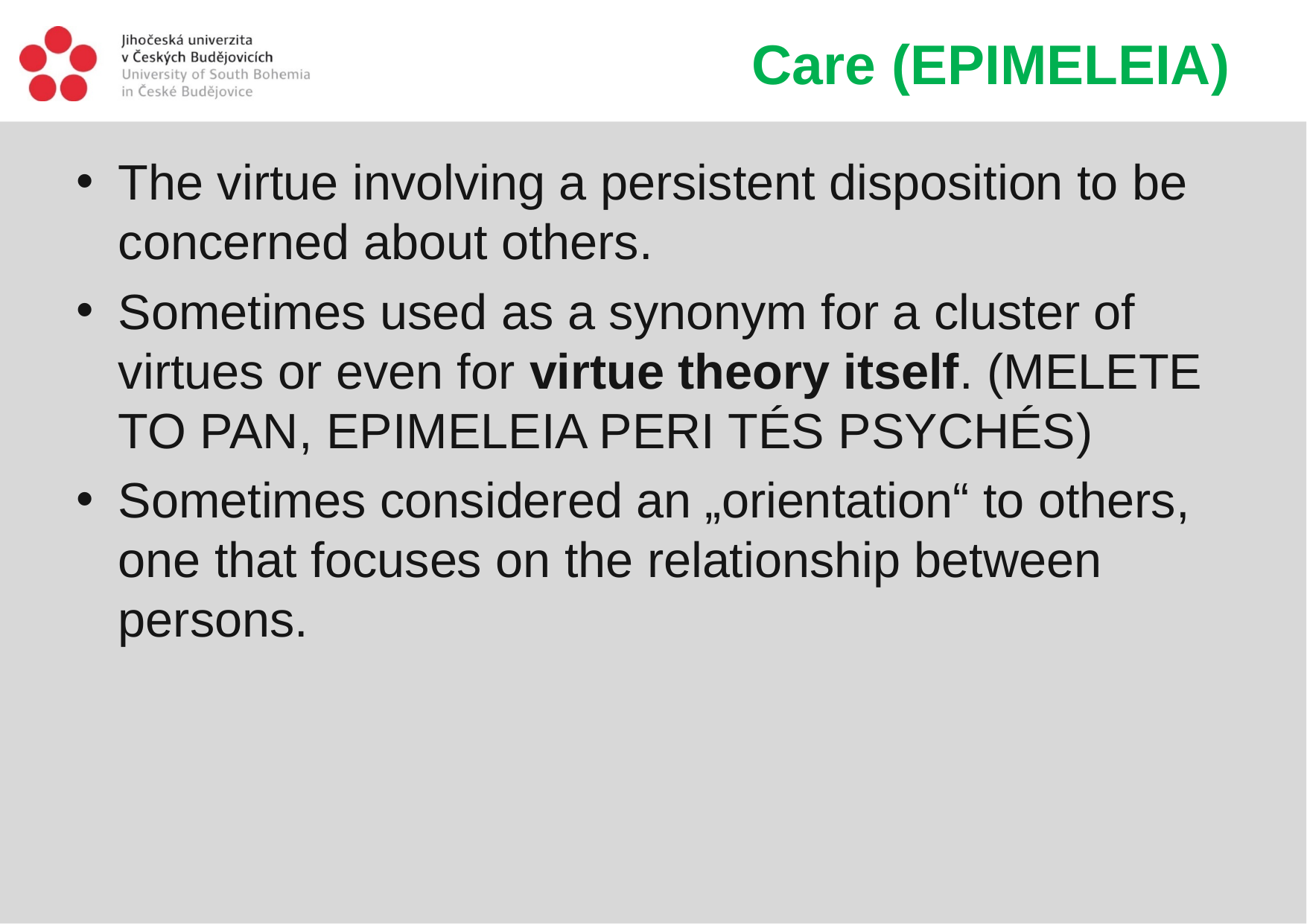

# Care (epimeleia)
The virtue involving a persistent disposition to be concerned about others.
Sometimes used as a synonym for a cluster of virtues or even for virtue theory itself. (melete to pan, epimeleia peri tés psychés)
Sometimes considered an „orientation“ to others, one that focuses on the relationship between persons.